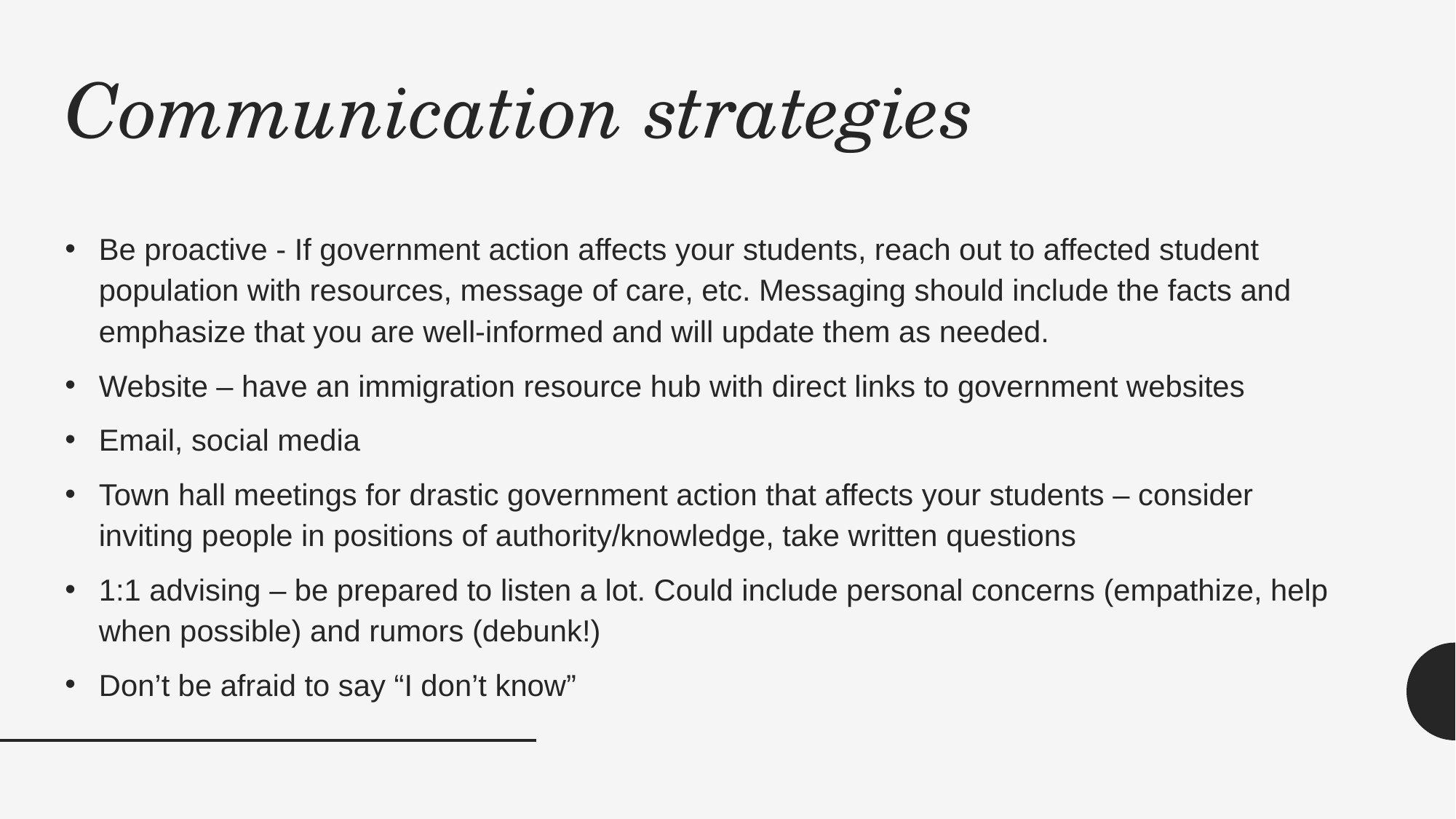

# Communication strategies
Be proactive - If government action affects your students, reach out to affected student population with resources, message of care, etc. Messaging should include the facts and emphasize that you are well-informed and will update them as needed.
Website – have an immigration resource hub with direct links to government websites
Email, social media
Town hall meetings for drastic government action that affects your students – consider inviting people in positions of authority/knowledge, take written questions
1:1 advising – be prepared to listen a lot. Could include personal concerns (empathize, help when possible) and rumors (debunk!)
Don’t be afraid to say “I don’t know”